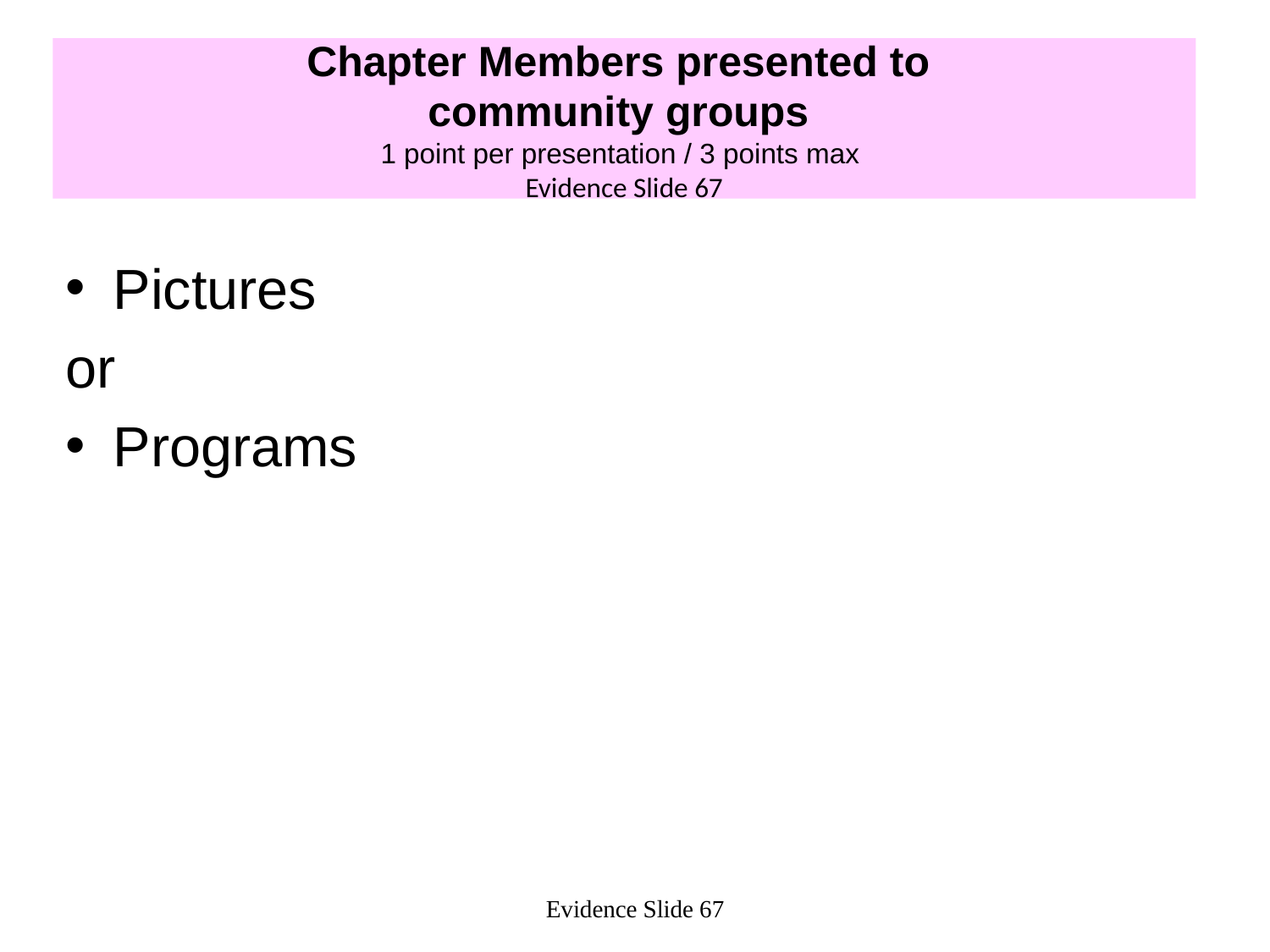

# Chapter Members presented to community groups 1 point per presentation / 3 points max Evidence Slide 67
Pictures
or
Programs
Evidence Slide 67